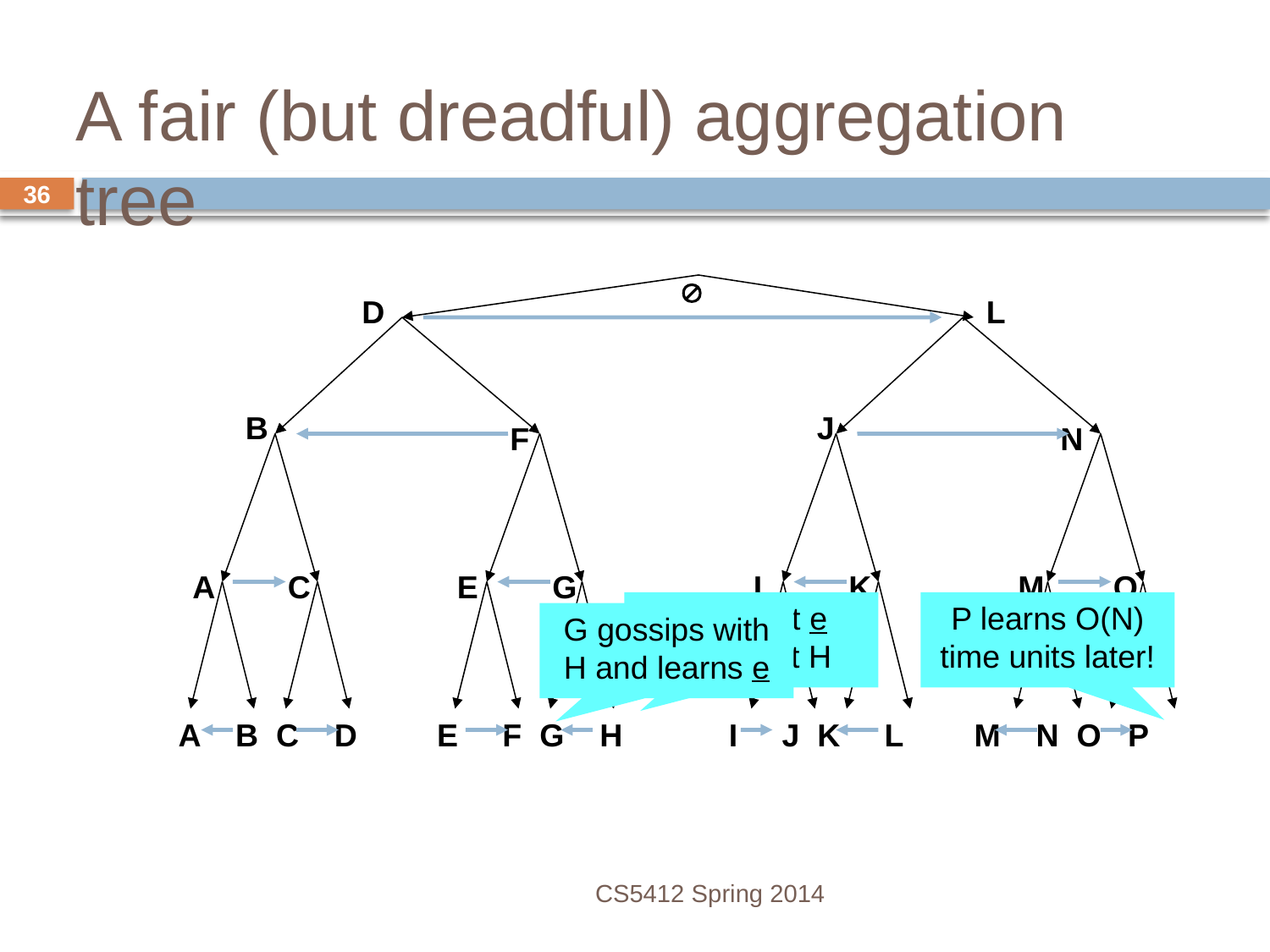

# A fair (but dreadful) aggregation tree
36
∅

D
L

B
J
F
N

A
C
E
G
I
K
M
O

An event e occurs at H
P learns O(N) time units later!
G gossips with H and learns e
  A    B  C    D         E     F  G    H            I     J  K     L        M    N  O   P

CS5412 Spring 2014